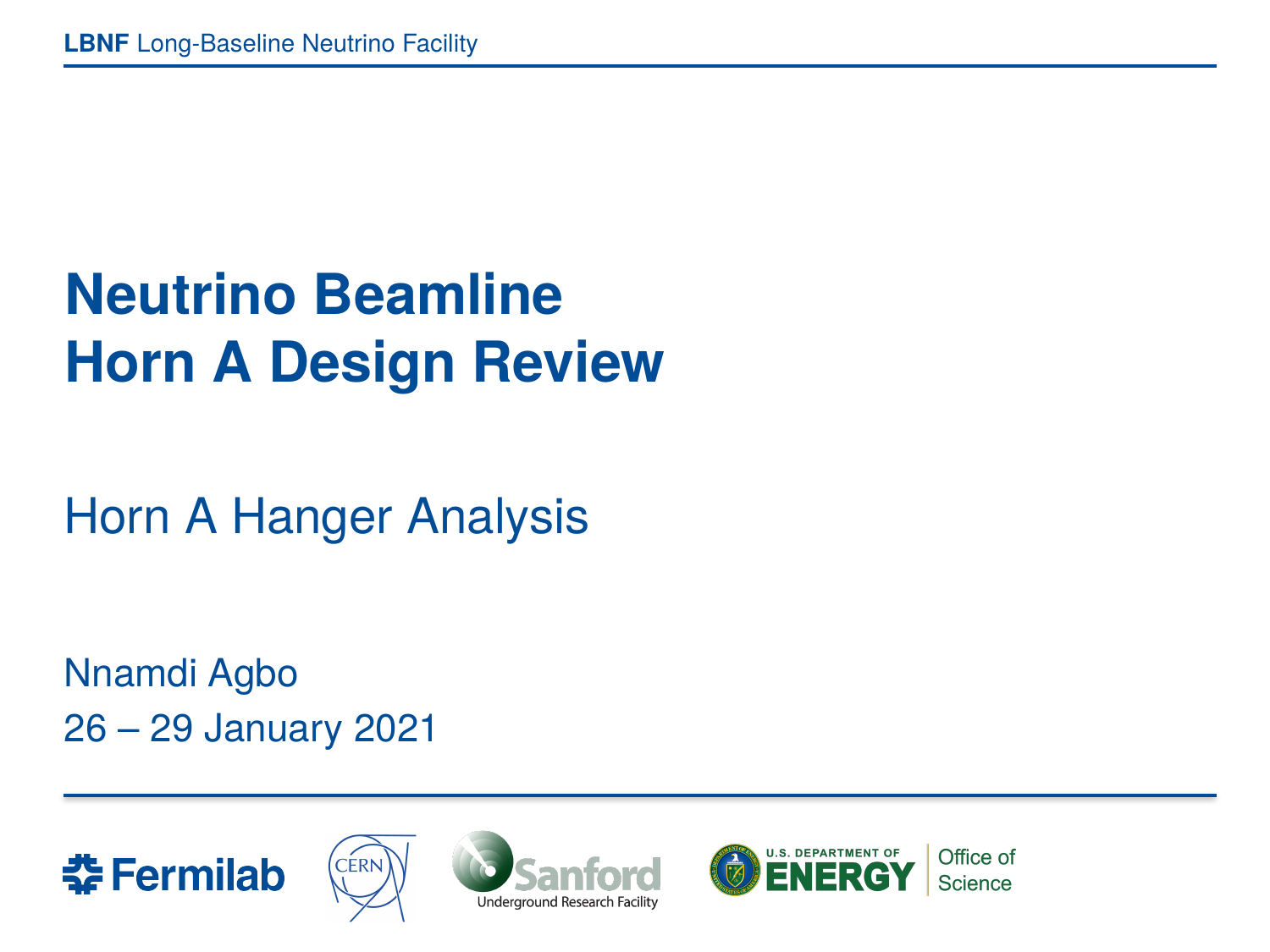

# Neutrino Beamline Horn A Design Review
Horn A Hanger Analysis
Nnamdi Agbo
26 – 29 January 2021